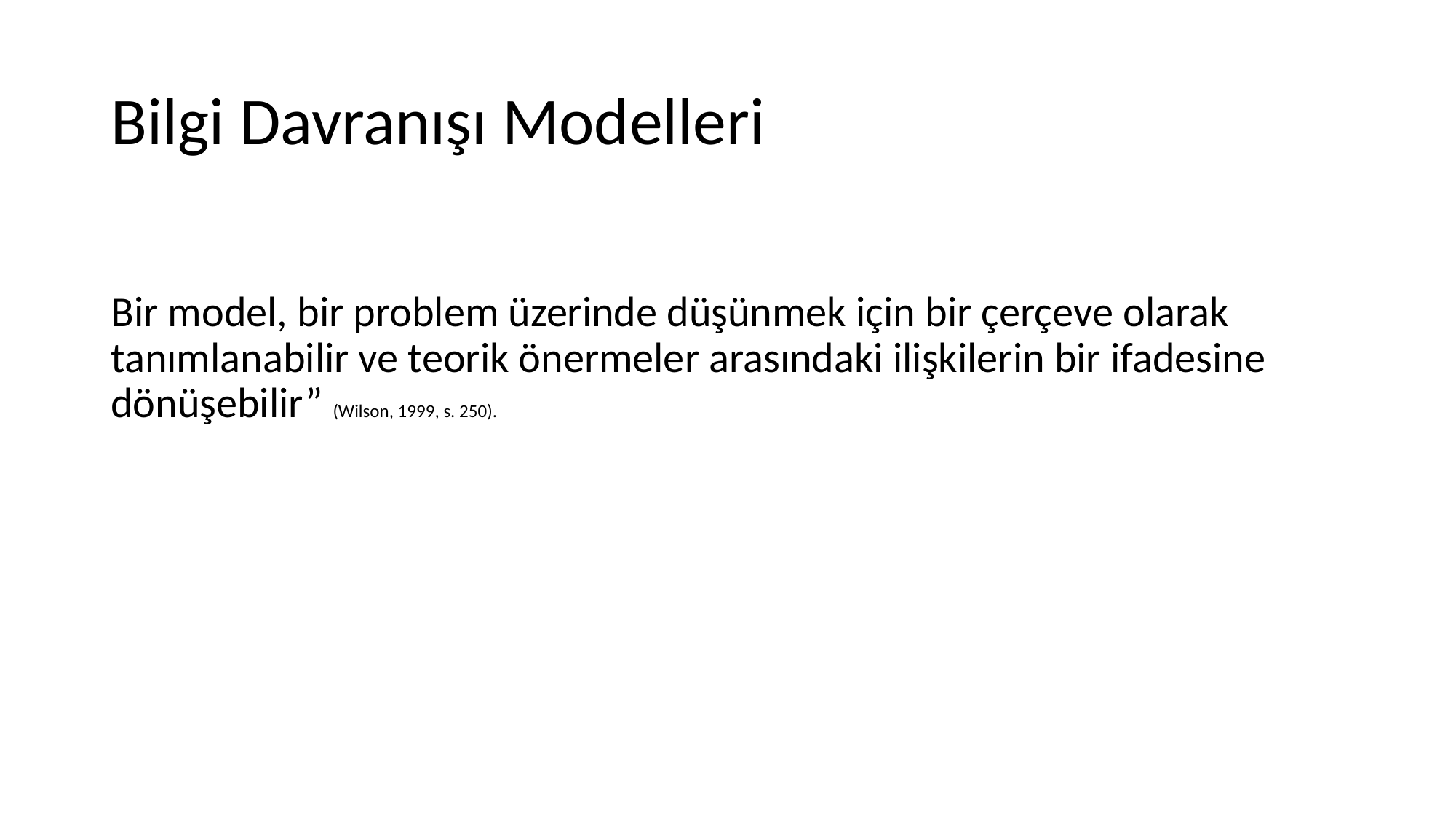

# Bilgi Davranışı Modelleri

Bir model, bir problem üzerinde düşünmek için bir çerçeve olarak tanımlanabilir ve teorik önermeler arasındaki ilişkilerin bir ifadesine dönüşebilir” (Wilson, 1999, s. 250).